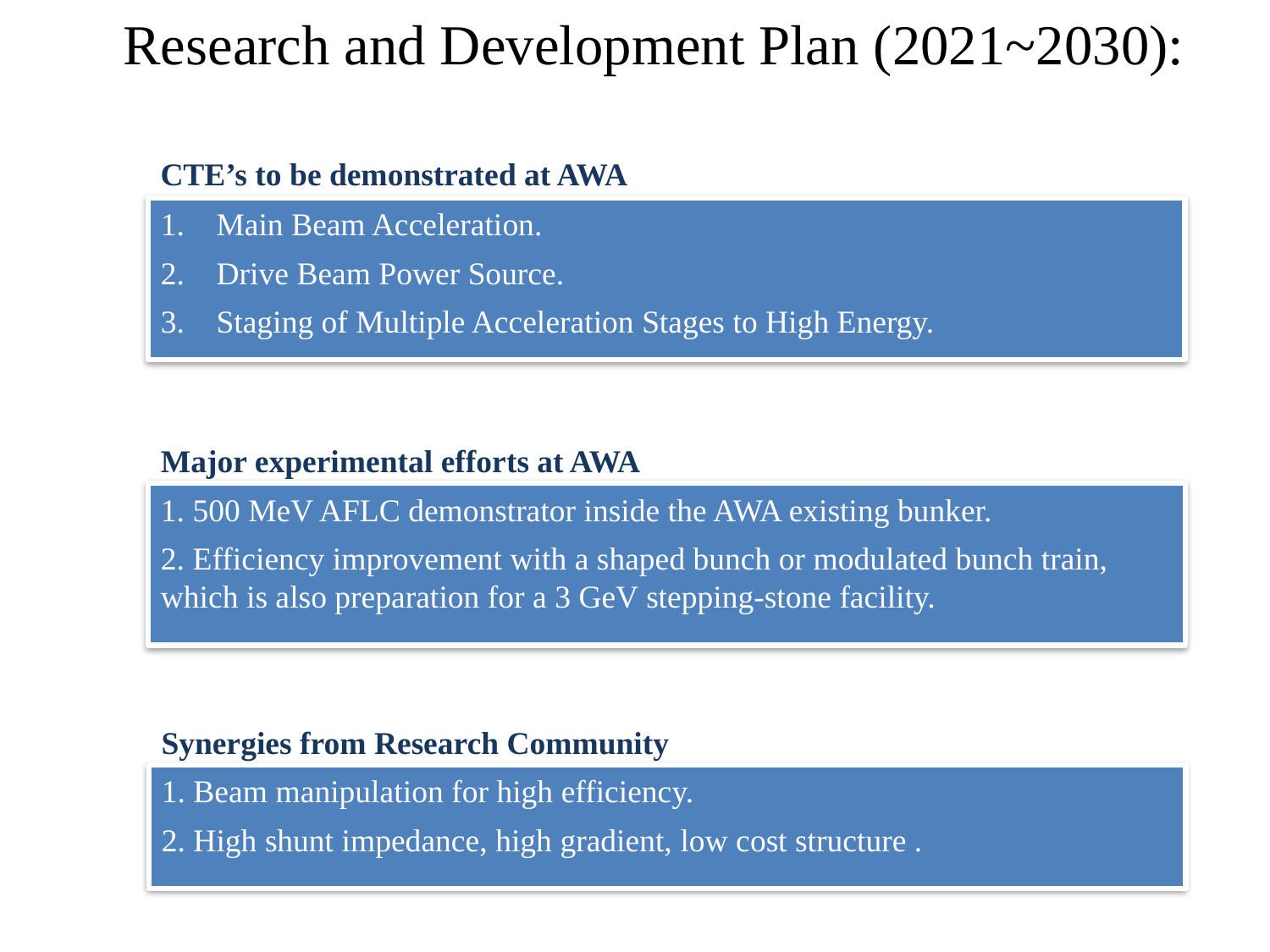

Research and Development Plan (2021~2030):
CTE’s to be demonstrated at AWA
 Main Beam Acceleration.
 Drive Beam Power Source.
 Staging of Multiple Acceleration Stages to High Energy.
Major experimental efforts at AWA
1. 500 MeV AFLC demonstrator inside the AWA existing bunker.
2. Efficiency improvement with a shaped bunch or modulated bunch train, which is also preparation for a 3 GeV stepping-stone facility.
Synergies from Research Community
1. Beam manipulation for high efficiency.
2. High shunt impedance, high gradient, low cost structure .